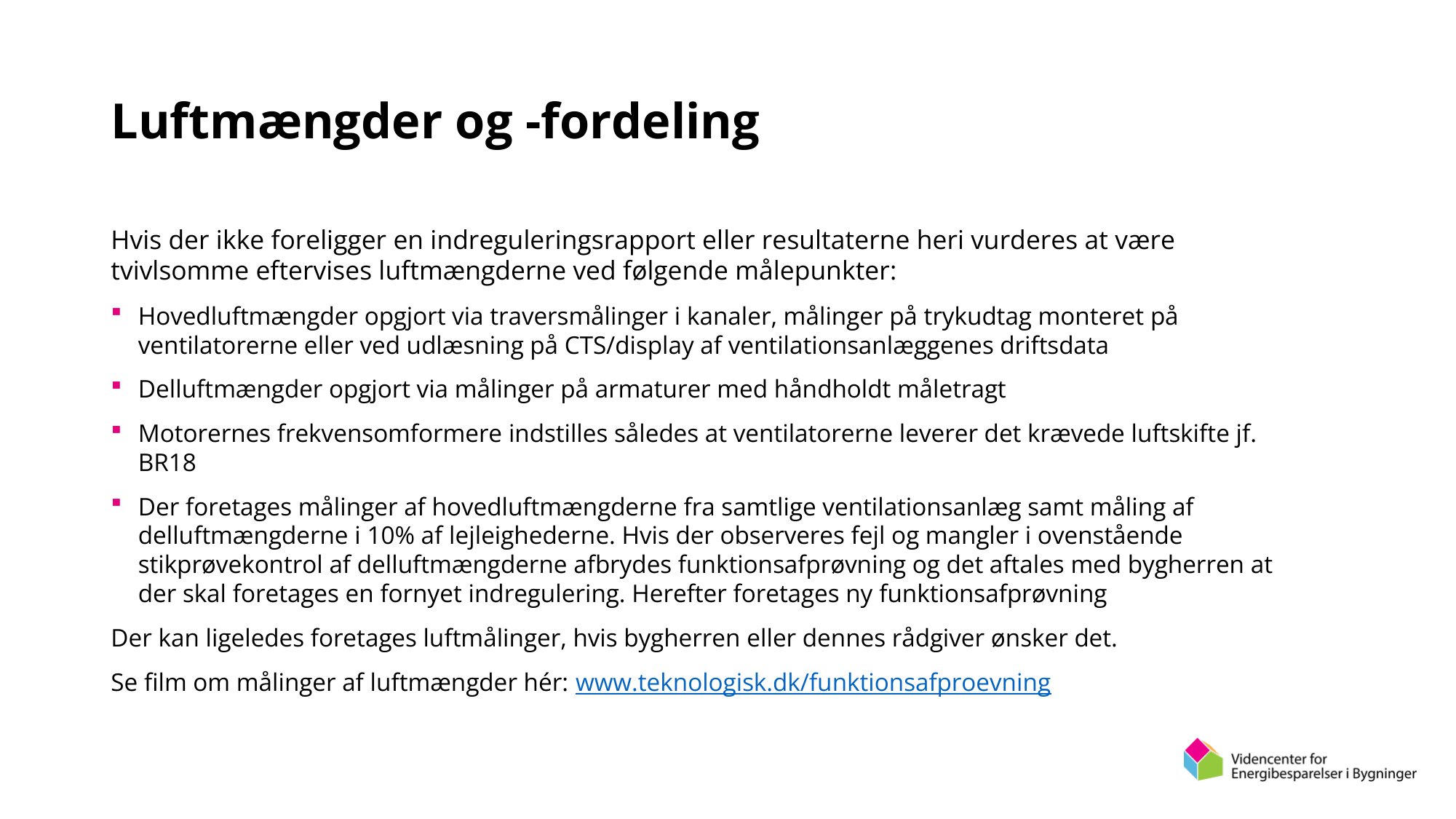

# Luftmængder og -fordeling
Hvis der ikke foreligger en indreguleringsrapport eller resultaterne heri vurderes at være tvivlsomme eftervises luftmængderne ved følgende målepunkter:
Hovedluftmængder opgjort via traversmålinger i kanaler, målinger på trykudtag monteret på ventilatorerne eller ved udlæsning på CTS/display af ventilationsanlæggenes driftsdata
Delluftmængder opgjort via målinger på armaturer med håndholdt måletragt
Motorernes frekvensomformere indstilles således at ventilatorerne leverer det krævede luftskifte jf. BR18
Der foretages målinger af hovedluftmængderne fra samtlige ventilationsanlæg samt måling af delluftmængderne i 10% af lejleighederne. Hvis der observeres fejl og mangler i ovenstående stikprøvekontrol af delluftmængderne afbrydes funktionsafprøvning og det aftales med bygherren at der skal foretages en fornyet indregulering. Herefter foretages ny funktionsafprøvning
Der kan ligeledes foretages luftmålinger, hvis bygherren eller dennes rådgiver ønsker det.
Se film om målinger af luftmængder hér: www.teknologisk.dk/funktionsafproevning